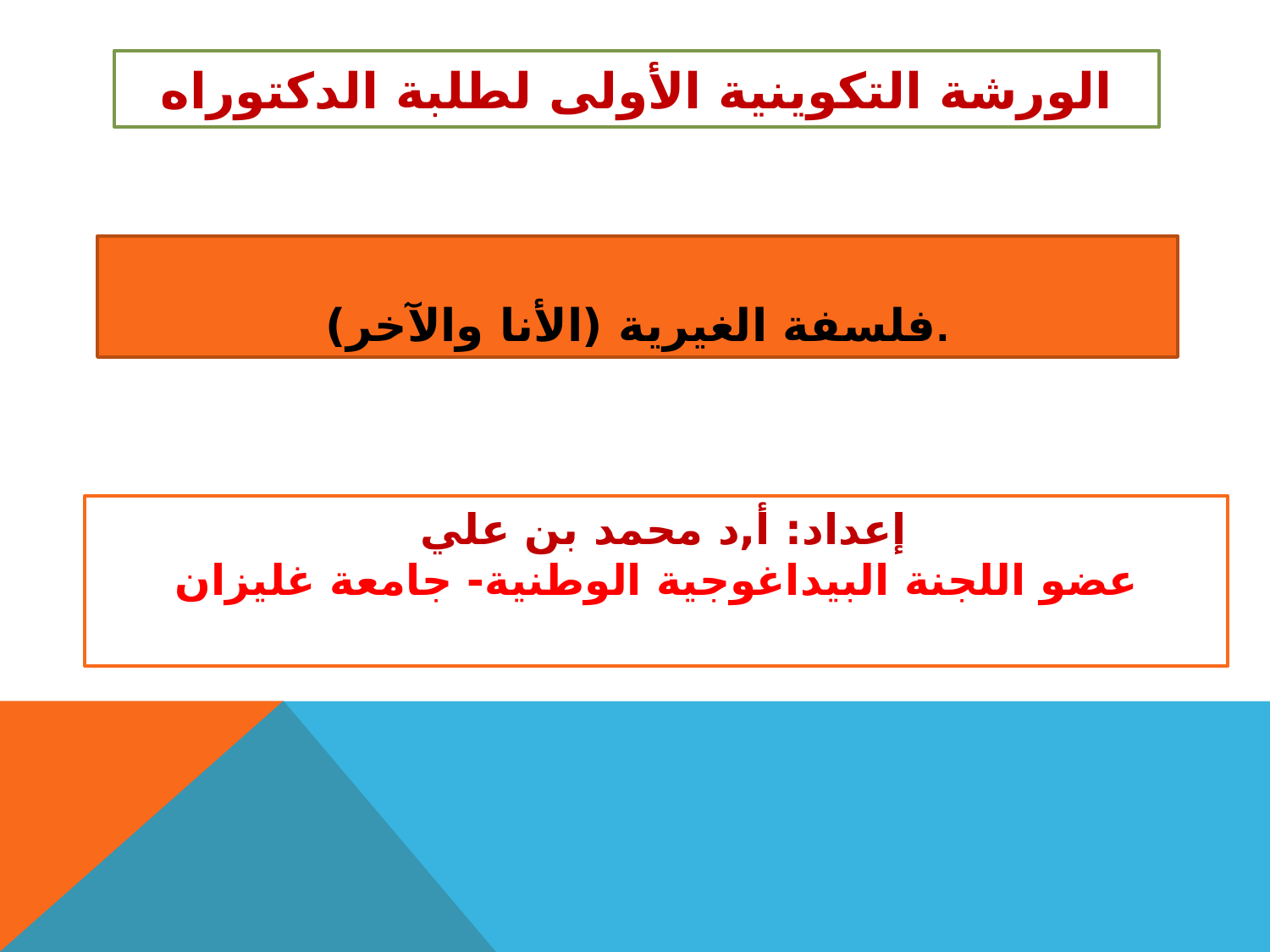

# الورشة التكوينية الأولى لطلبة الدكتوراه

فلسفة الغيرية (الأنا والآخر).
 إعداد: أ,د محمد بن علي
عضو اللجنة البيداغوجية الوطنية- جامعة غليزان